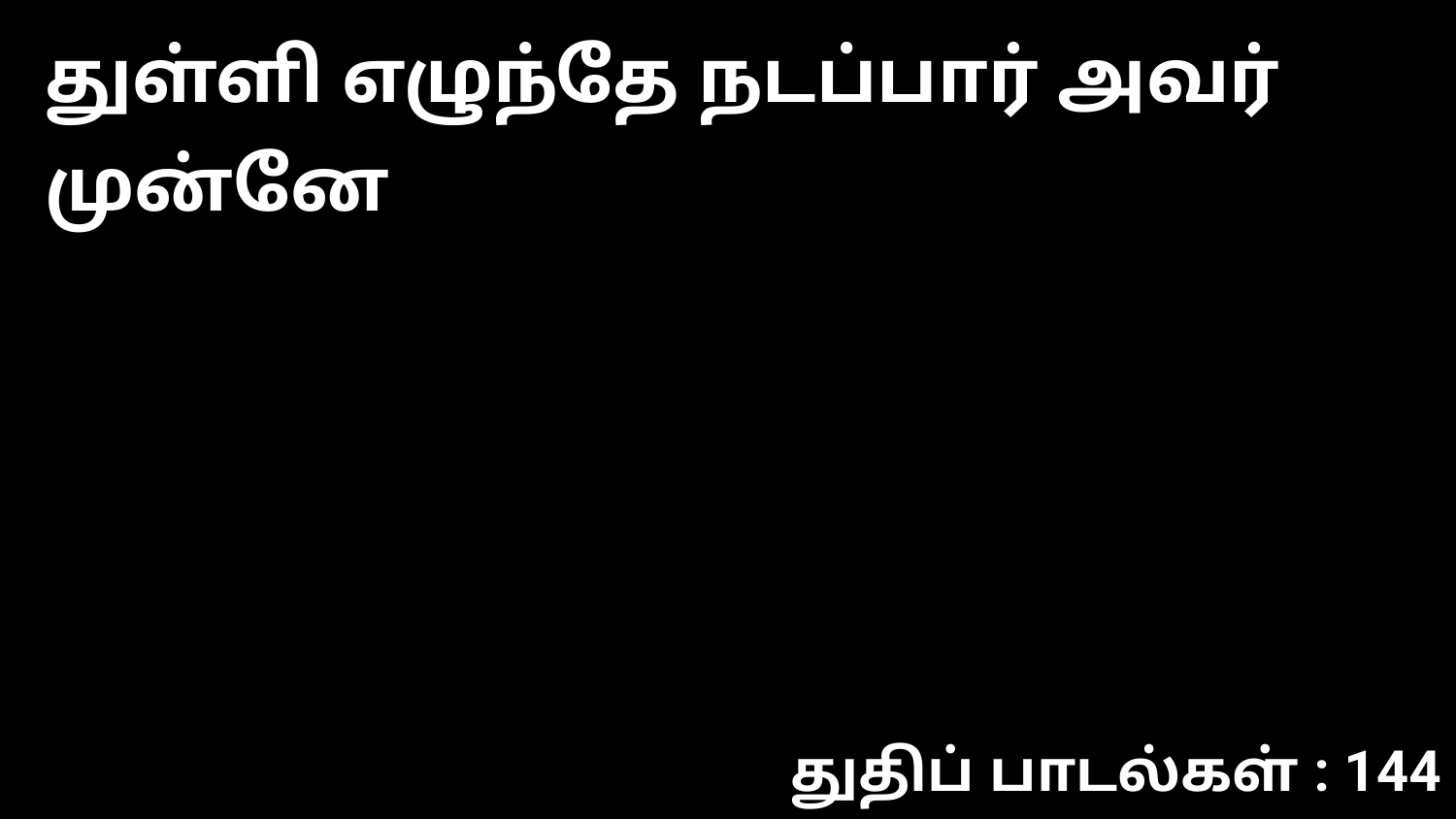

துள்ளி எழுந்தே நடப்பார் அவர் முன்னே
துதிப் பாடல்கள் : 144